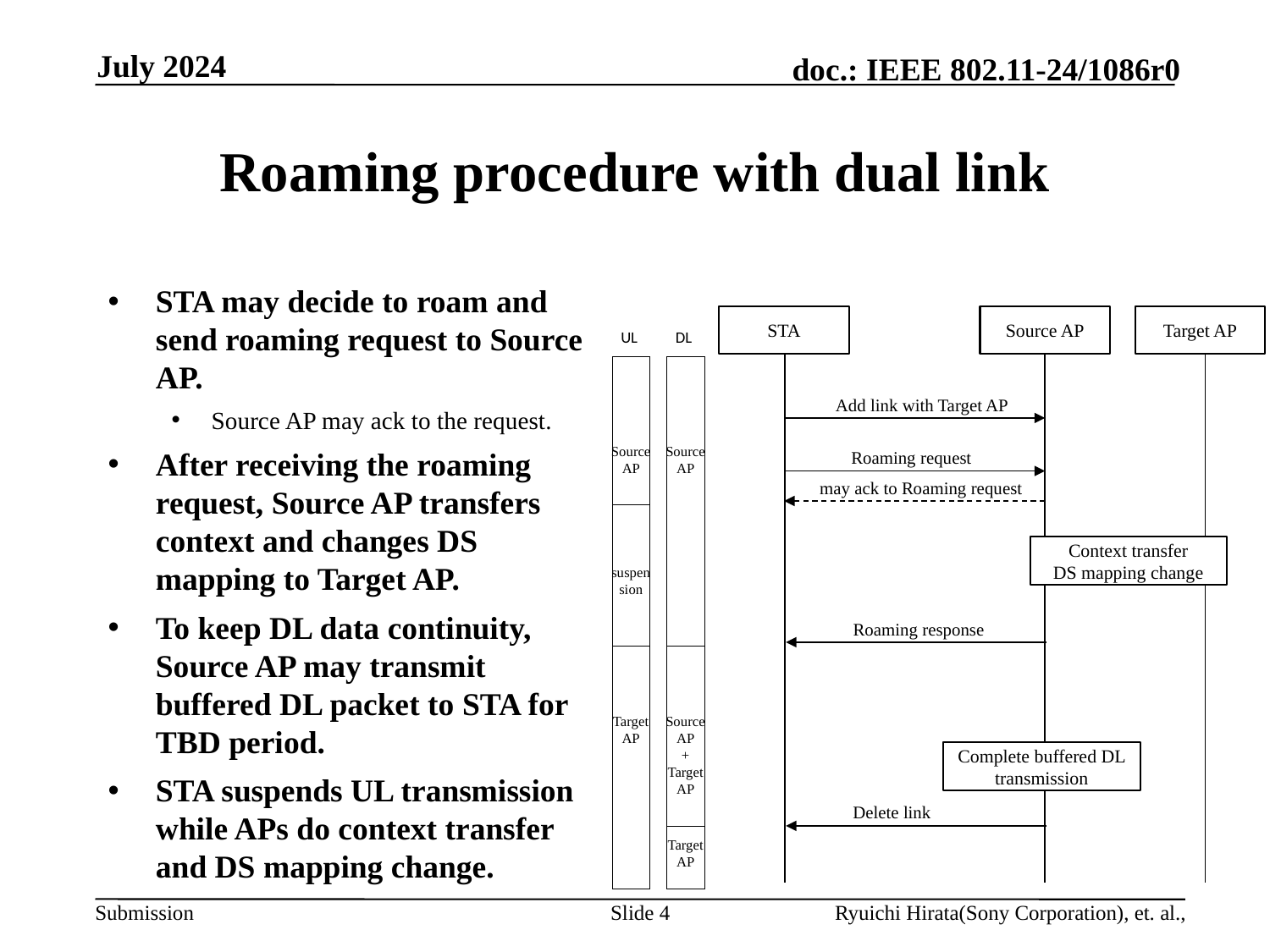

July 2024
# Roaming procedure with dual link
STA may decide to roam and send roaming request to Source AP.
Source AP may ack to the request.
After receiving the roaming request, Source AP transfers context and changes DS mapping to Target AP.
To keep DL data continuity, Source AP may transmit buffered DL packet to STA for TBD period.
STA suspends UL transmission while APs do context transfer and DS mapping change.
STA
Source AP
Target AP
UL
DL

Add link with Target AP
Roaming request
Source
AP
Source
AP
may ack to Roaming request

Context transfer
DS mapping change
suspension
Roaming response

Target
AP
Source
AP
+
Target
AP
Complete buffered DL transmission
Delete link

Target
AP
Slide 4
Ryuichi Hirata(Sony Corporation), et. al.,